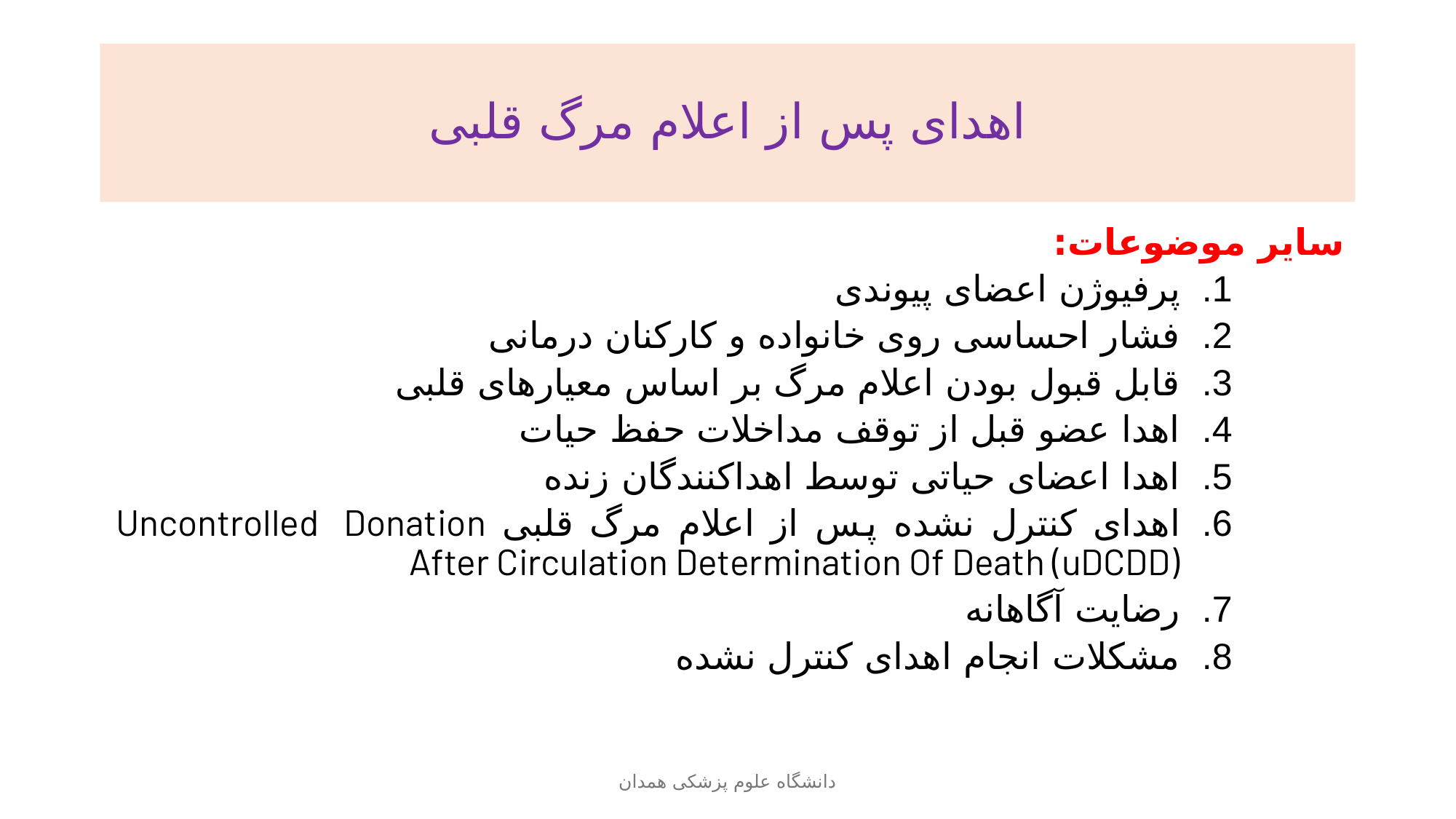

# اهدای پس از اعلام مرگ قلبی
سایر موضوعات:
پرفیوژن اعضای پیوندی
فشار احساسی روی خانواده و کارکنان درمانی
قابل قبول بودن اعلام مرگ بر اساس معیارهای قلبی
اهدا عضو قبل از توقف مداخلات حفظ حیات
اهدا اعضای حیاتی توسط اهداکنندگان زنده
اهدای کنترل نشده پس از اعلام مرگ قلبی Uncontrolled  Donation After Circulation Determination Of Death (uDCDD)
رضایت آگاهانه
مشکلات انجام اهدای کنترل نشده
دانشگاه علوم پزشکی همدان